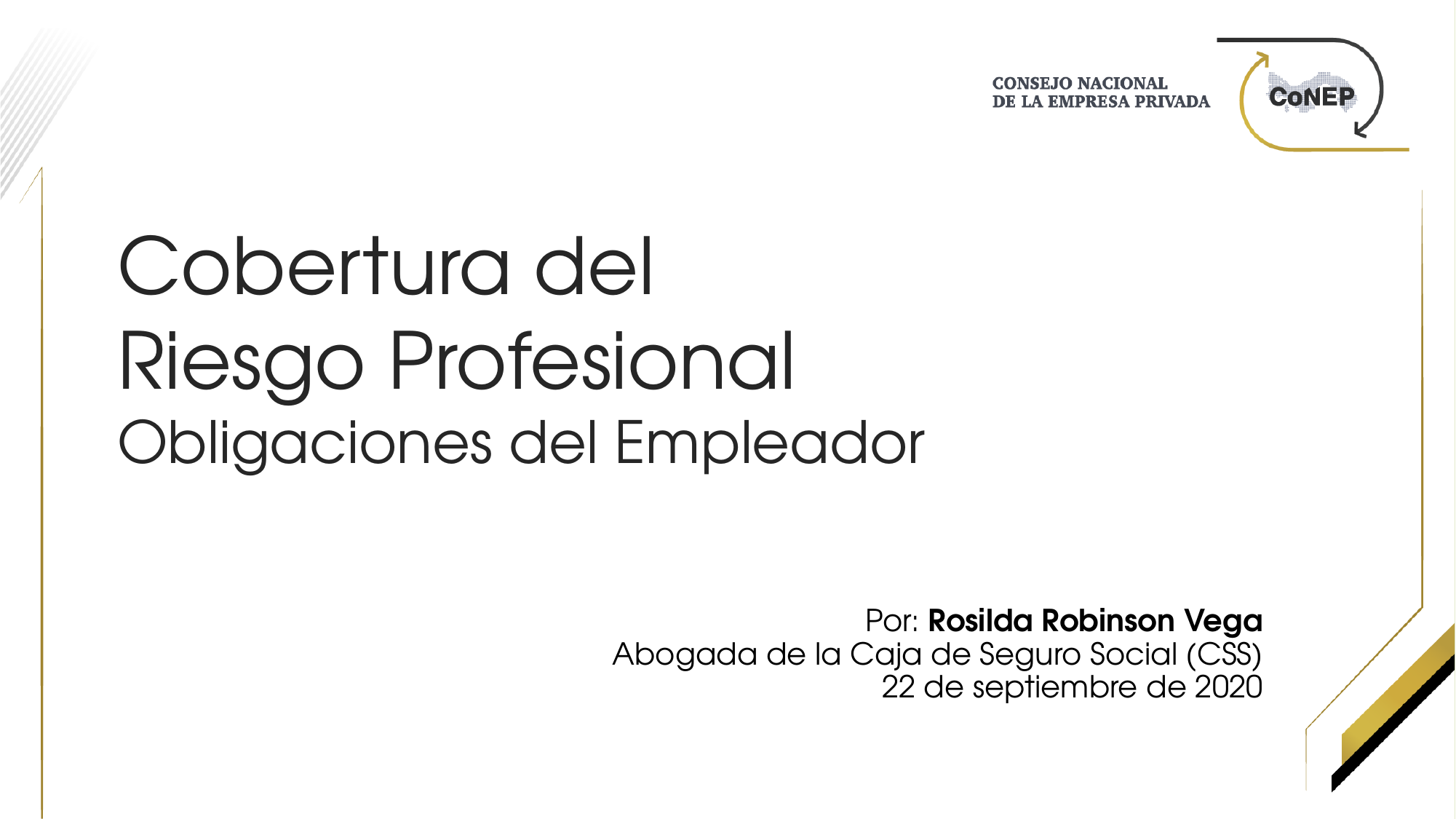

# Cobertura del Riesgo Profesional Obligaciones del Empleador
Por: Rosilda Robinson Vega
Abogada de la Caja de Seguro Social (CSS)
22 de septiembre de 2020